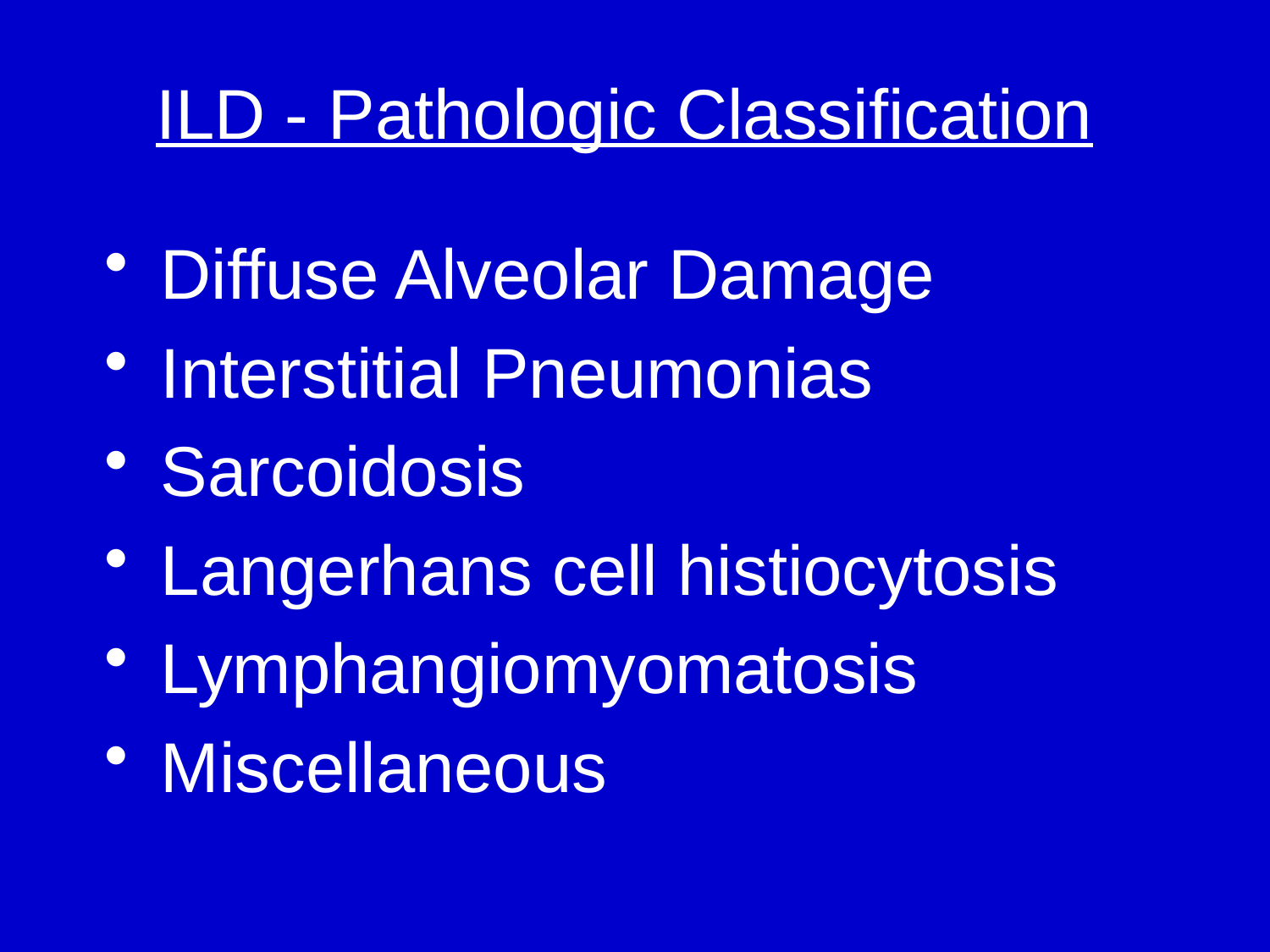

# ILD - Pathologic Classification
Diffuse Alveolar Damage
Interstitial Pneumonias
Sarcoidosis
Langerhans cell histiocytosis
Lymphangiomyomatosis
Miscellaneous